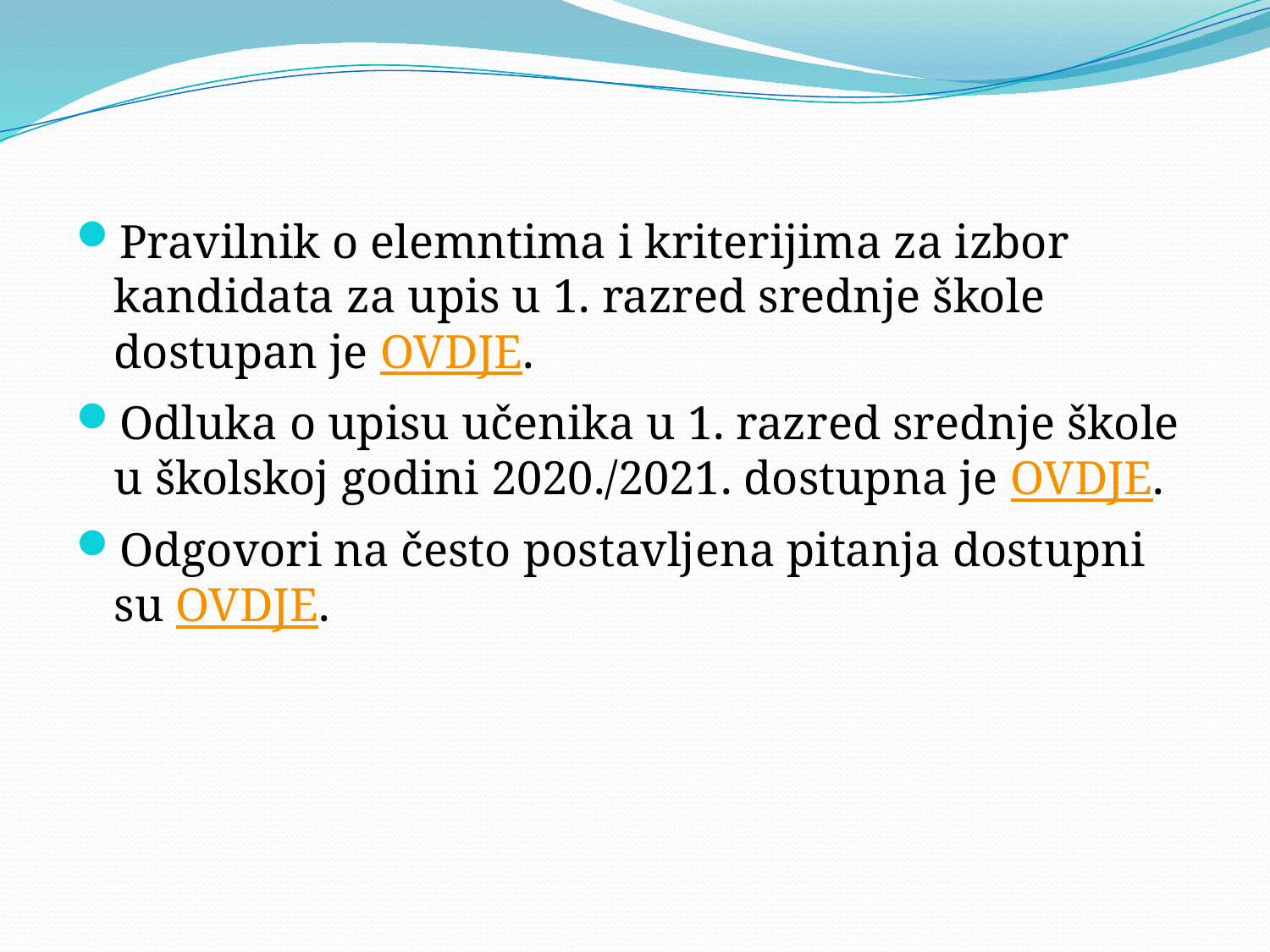

Pravilnik o elemntima i kriterijima za izbor kandidata za upis u 1. razred srednje škole dostupan je OVDJE.
Odluka o upisu učenika u 1. razred srednje škole u školskoj godini 2020./2021. dostupna je OVDJE.
Odgovori na često postavljena pitanja dostupni su OVDJE.